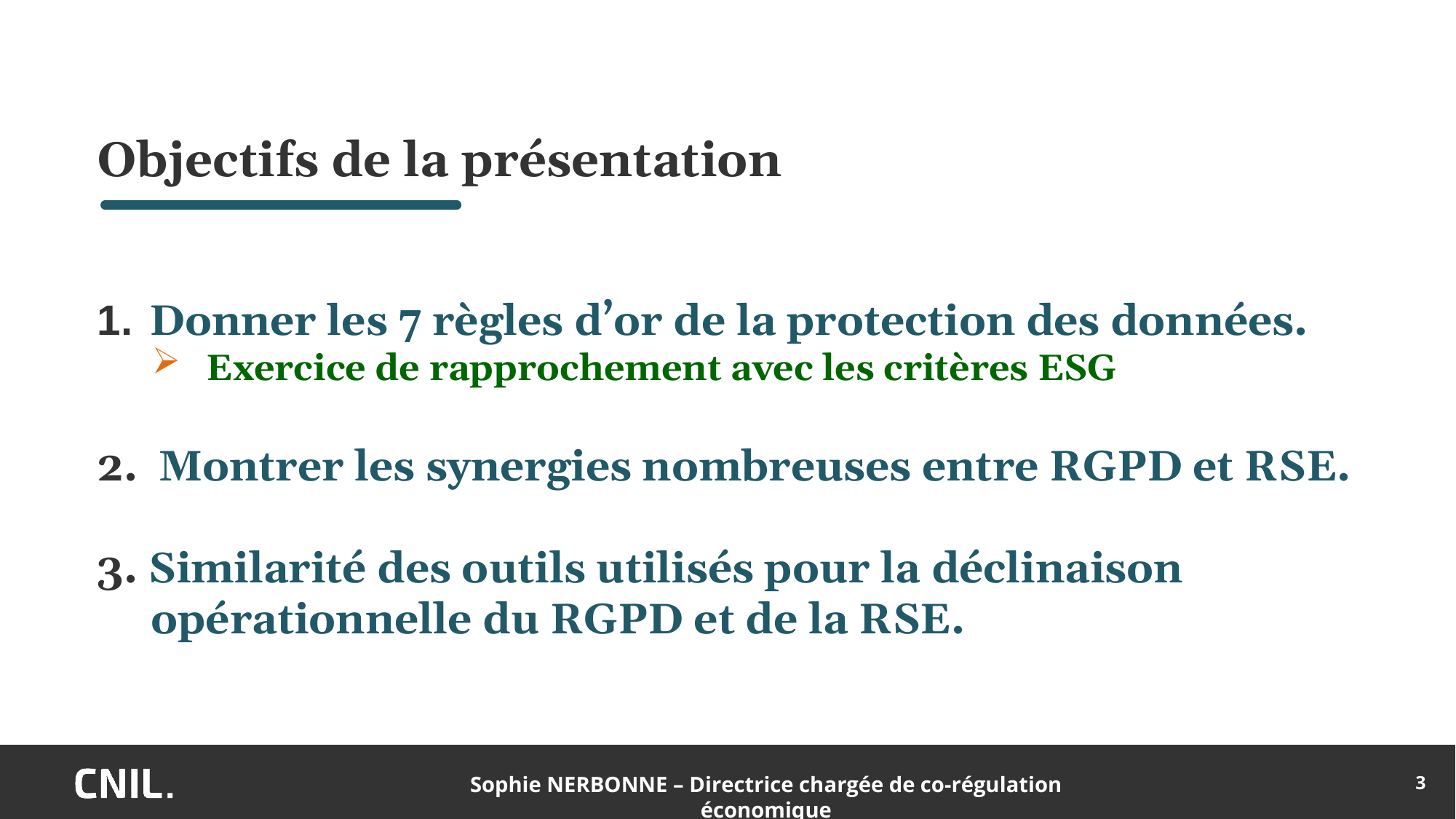

Objectifs de la présentation
1.  Donner les 7 règles d’or de la protection des données.
Exercice de rapprochement avec les critères ESG

2.  Montrer les synergies nombreuses entre RGPD et RSE.

3. Similarité des outils utilisés pour la déclinaison
     opérationnelle du RGPD et de la RSE.
3
Sophie NERBONNE – Directrice chargée de co-régulation économique